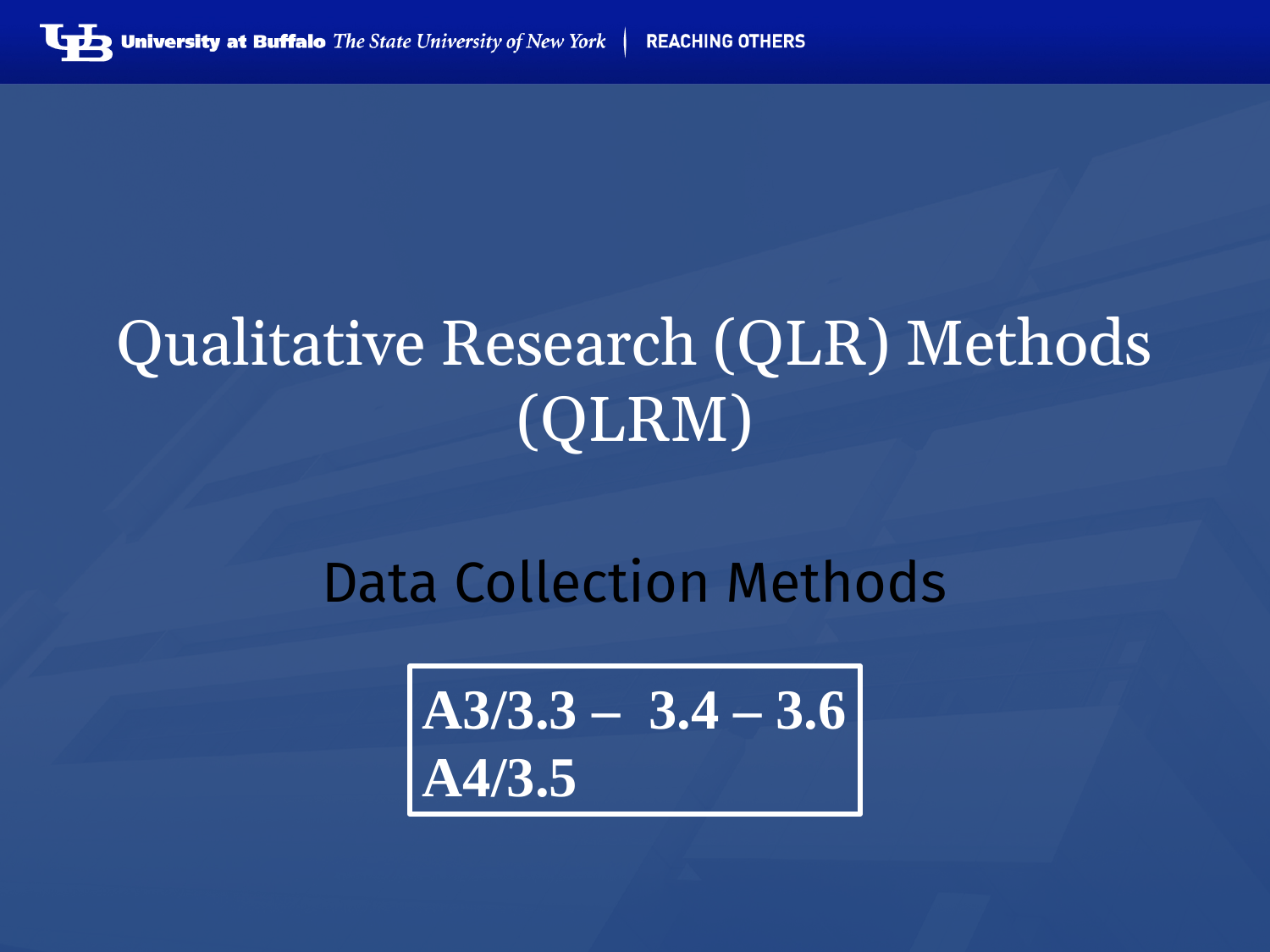

# Qualitative Research (QLR) Methods (QLRM)
Data Collection Methods
A3/3.3 –  3.4 – 3.6
A4/3.5